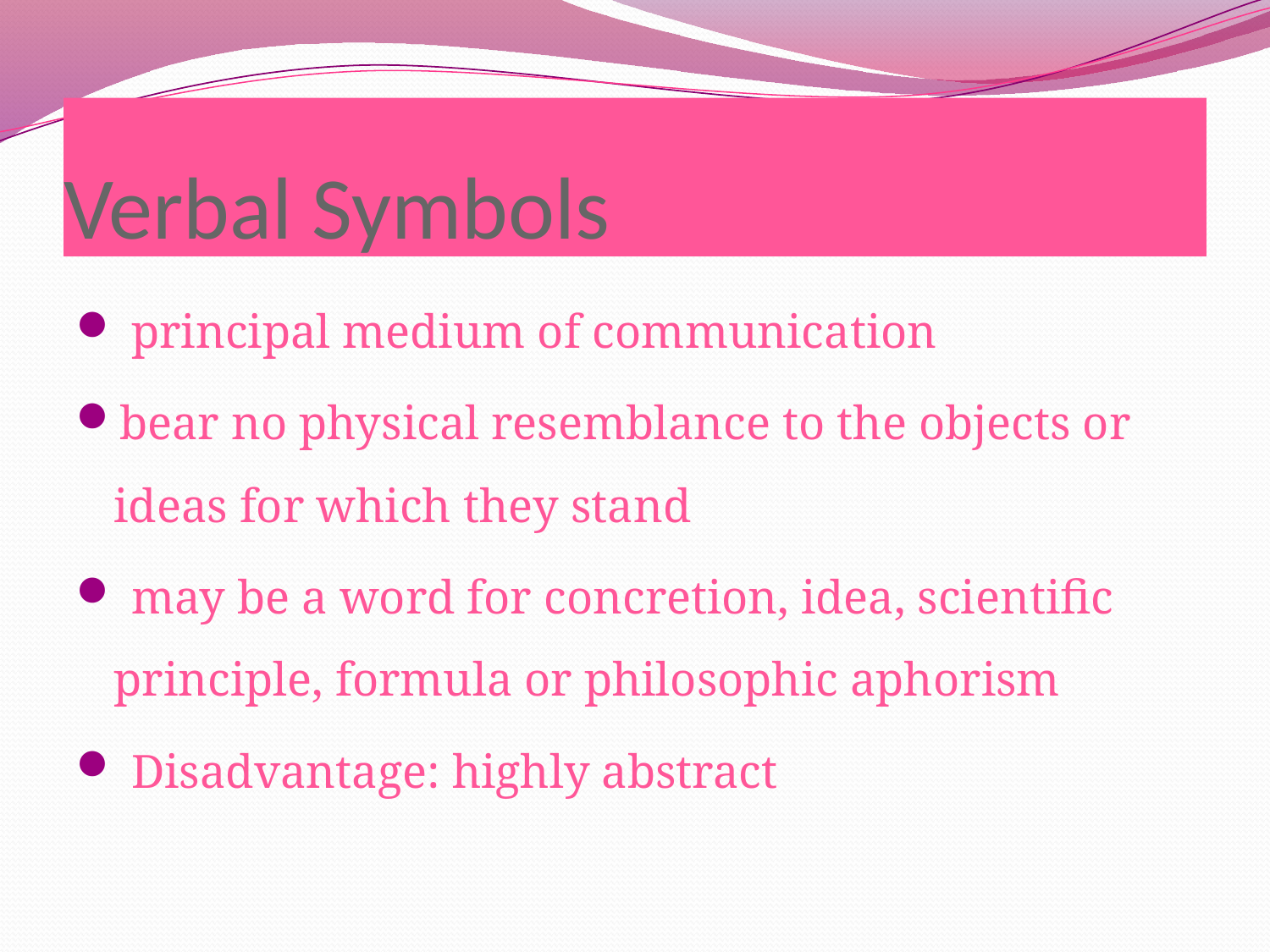

# Verbal Symbols
 principal medium of communication
bear no physical resemblance to the objects or ideas for which they stand
 may be a word for concretion, idea, scientific principle, formula or philosophic aphorism
 Disadvantage: highly abstract